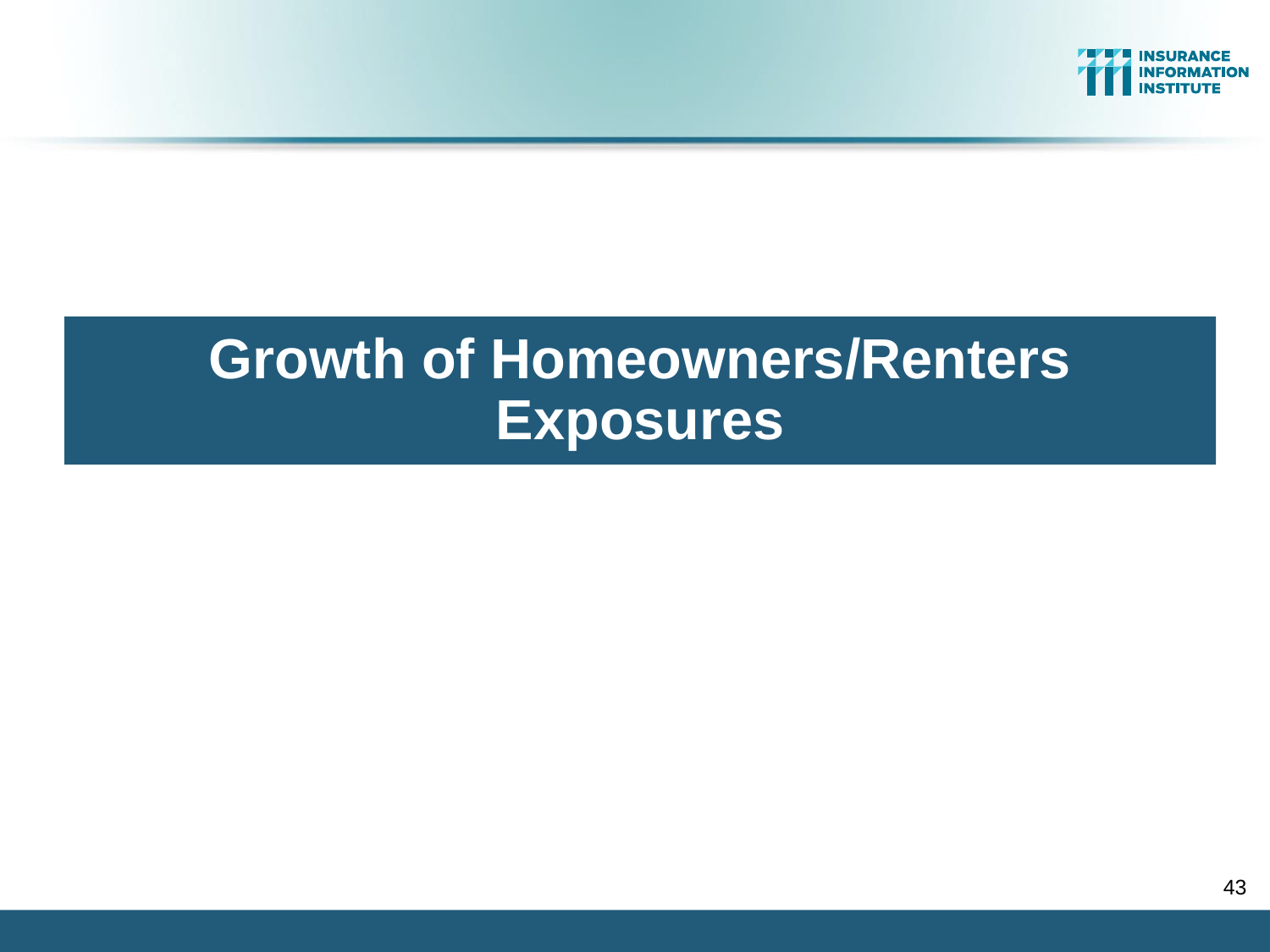

Growth of Homeowners/Renters Exposures
43

12/01/09 - 9pm